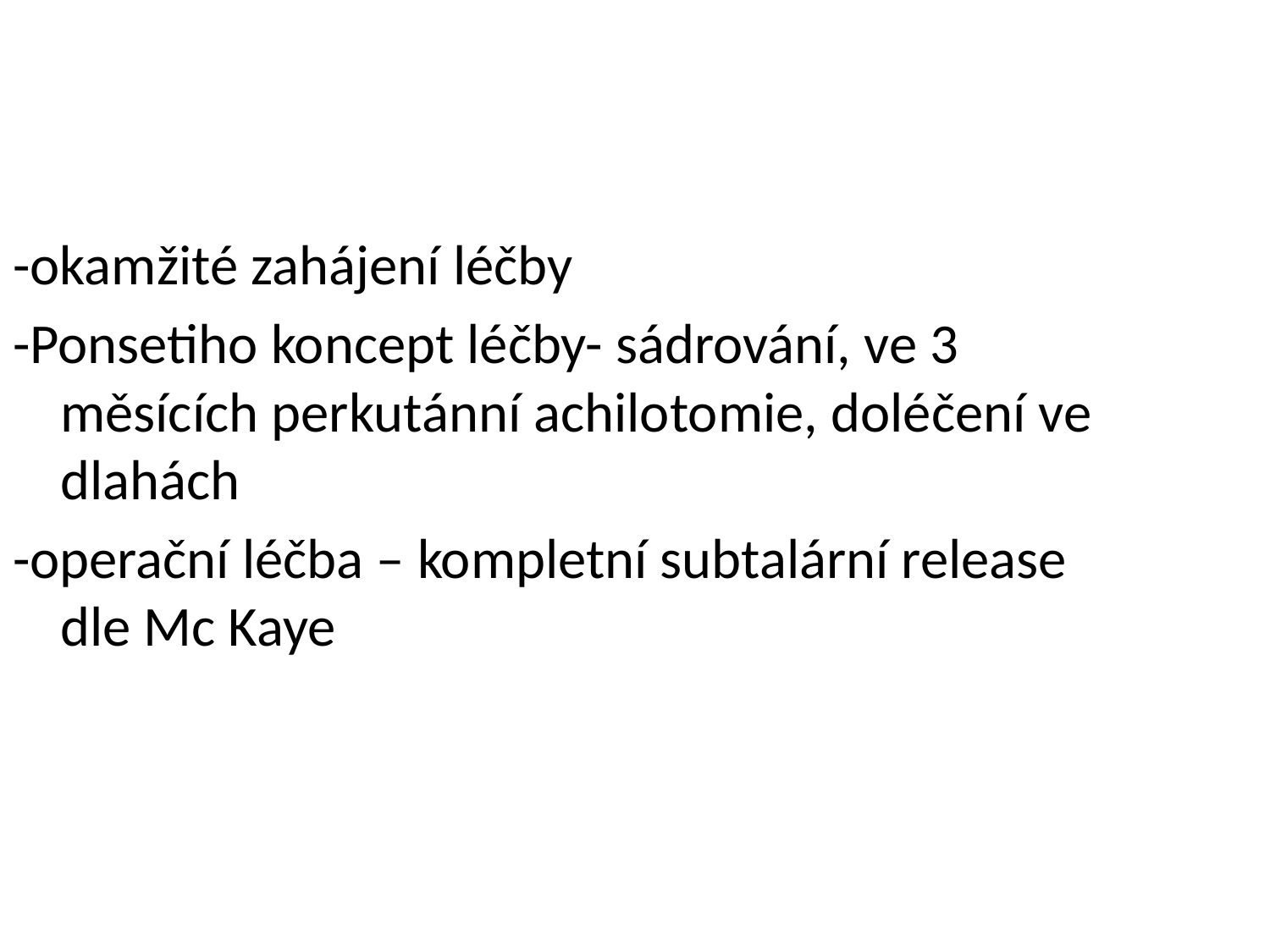

-okamžité zahájení léčby
-Ponsetiho koncept léčby- sádrování, ve 3 měsících perkutánní achilotomie, doléčení ve dlahách
-operační léčba – kompletní subtalární release dle Mc Kaye